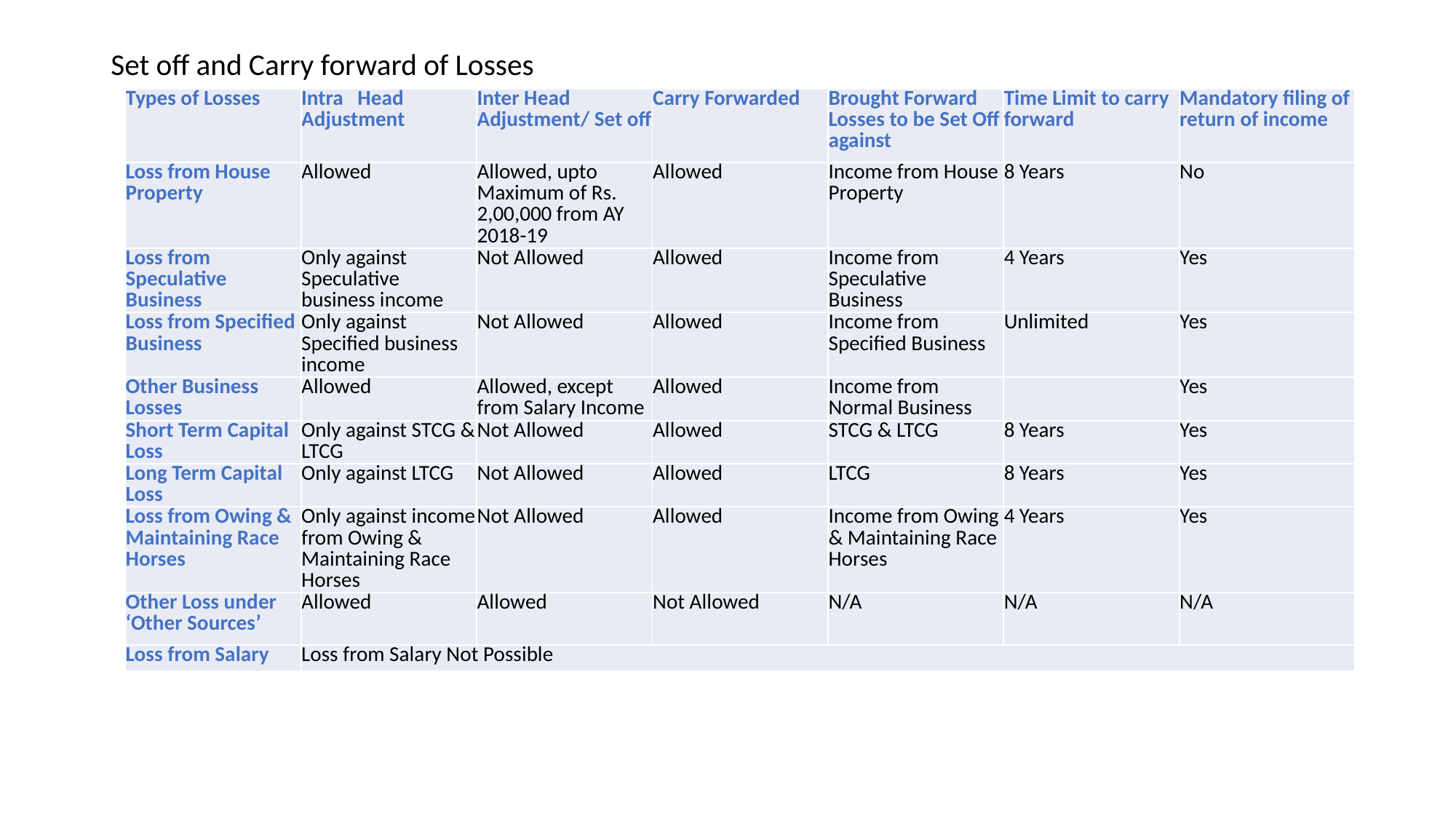

# Set off and Carry forward of Losses
| Types of Losses | Intra   Head Adjustment | Inter Head Adjustment/ Set off | Carry Forwarded | Brought Forward Losses to be Set Off against | Time Limit to carry forward | Mandatory filing of return of income |
| --- | --- | --- | --- | --- | --- | --- |
| Loss from House Property | Allowed | Allowed, upto Maximum of Rs. 2,00,000 from AY 2018-19 | Allowed | Income from House Property | 8 Years | No |
| Loss from Speculative Business | Only against Speculative business income | Not Allowed | Allowed | Income from Speculative Business | 4 Years | Yes |
| Loss from Specified Business | Only against Specified business income | Not Allowed | Allowed | Income from Specified Business | Unlimited | Yes |
| Other Business Losses | Allowed | Allowed, except from Salary Income | Allowed | Income from Normal Business |  | Yes |
| Short Term Capital Loss | Only against STCG & LTCG | Not Allowed | Allowed | STCG & LTCG | 8 Years | Yes |
| Long Term Capital Loss | Only against LTCG | Not Allowed | Allowed | LTCG | 8 Years | Yes |
| Loss from Owing & Maintaining Race Horses | Only against income from Owing & Maintaining Race Horses | Not Allowed | Allowed | Income from Owing & Maintaining Race Horses | 4 Years | Yes |
| Other Loss under ‘Other Sources’ | Allowed | Allowed | Not Allowed | N/A | N/A | N/A |
| Loss from Salary | Loss from Salary Not Possible |  |  |  |  |  |